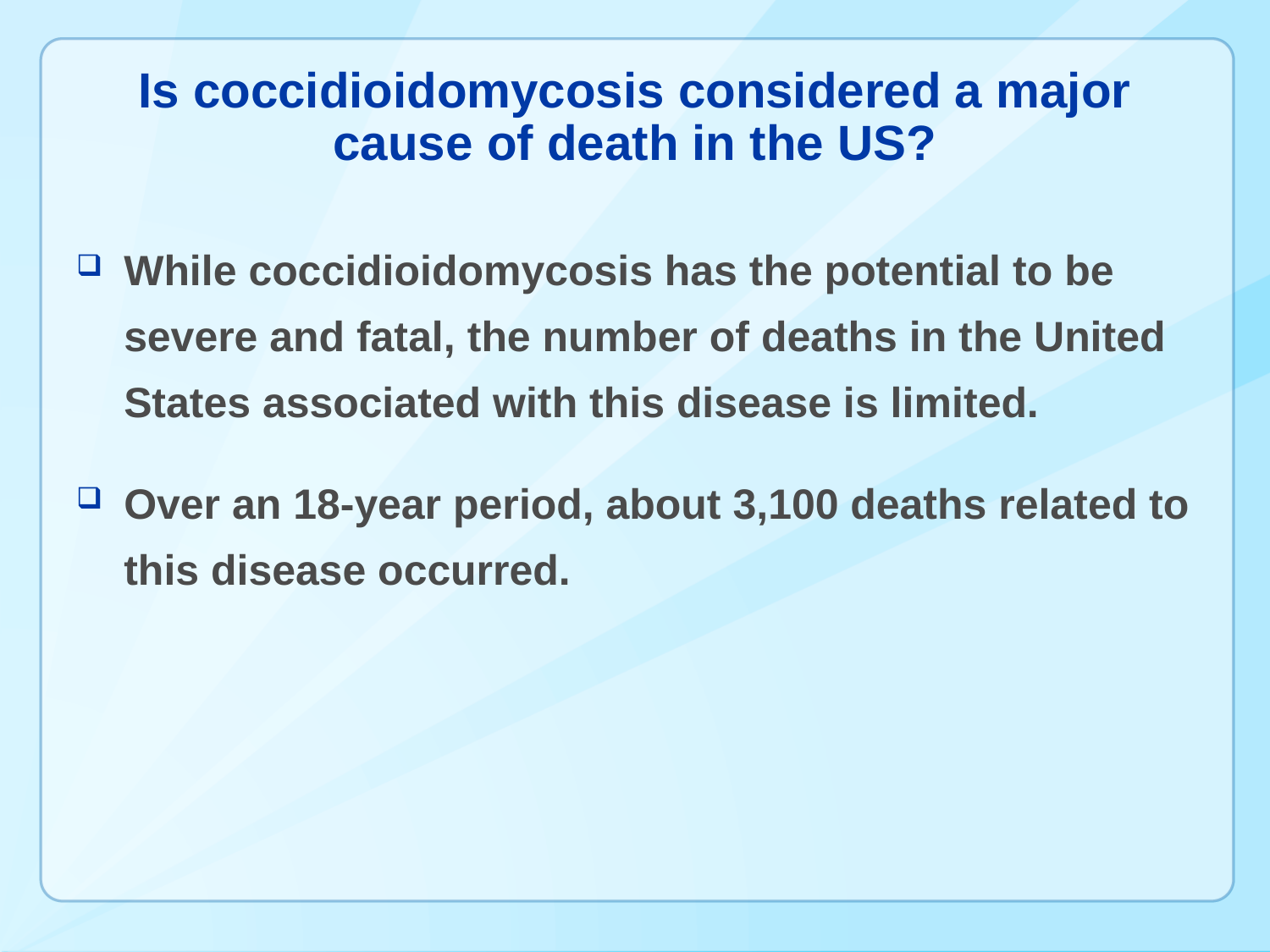

# Is coccidioidomycosis considered a major cause of death in the US?
While coccidioidomycosis has the potential to be severe and fatal, the number of deaths in the United States associated with this disease is limited.
Over an 18-year period, about 3,100 deaths related to this disease occurred.